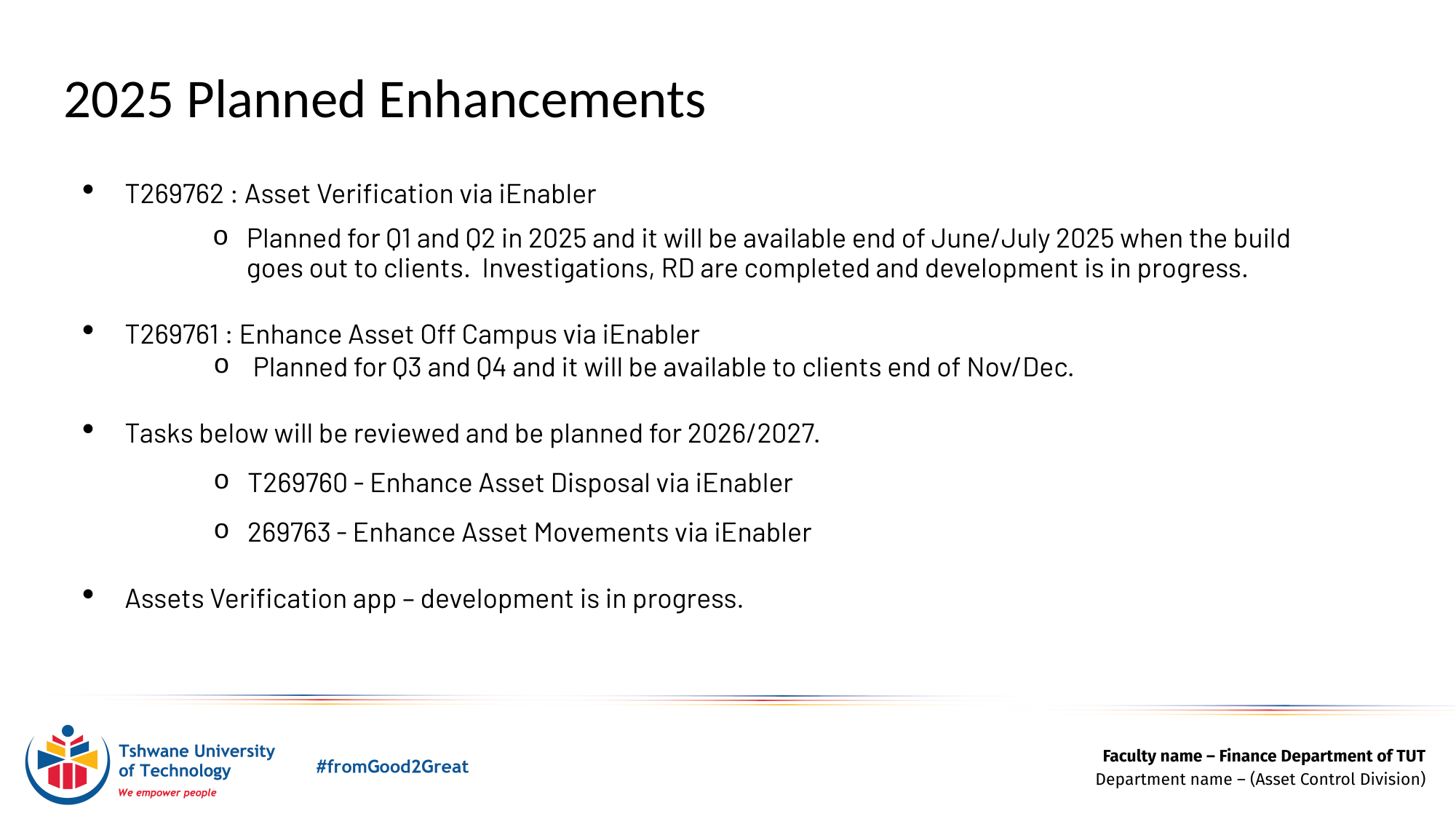

2025 Planned Enhancements

T269762 : Asset Verification via iEnabler
Planned for Q1 and Q2 in 2025 and it will be available end of June/July 2025 when the build goes out to clients.  Investigations, RD are completed and development is in progress.

T269761 : Enhance Asset Off Campus via iEnabler
 Planned for Q3 and Q4 and it will be available to clients end of Nov/Dec.

Tasks below will be reviewed and be planned for 2026/2027.
T269760 - Enhance Asset Disposal via iEnabler
269763 - Enhance Asset Movements via iEnabler

Assets Verification app – development is in progress.